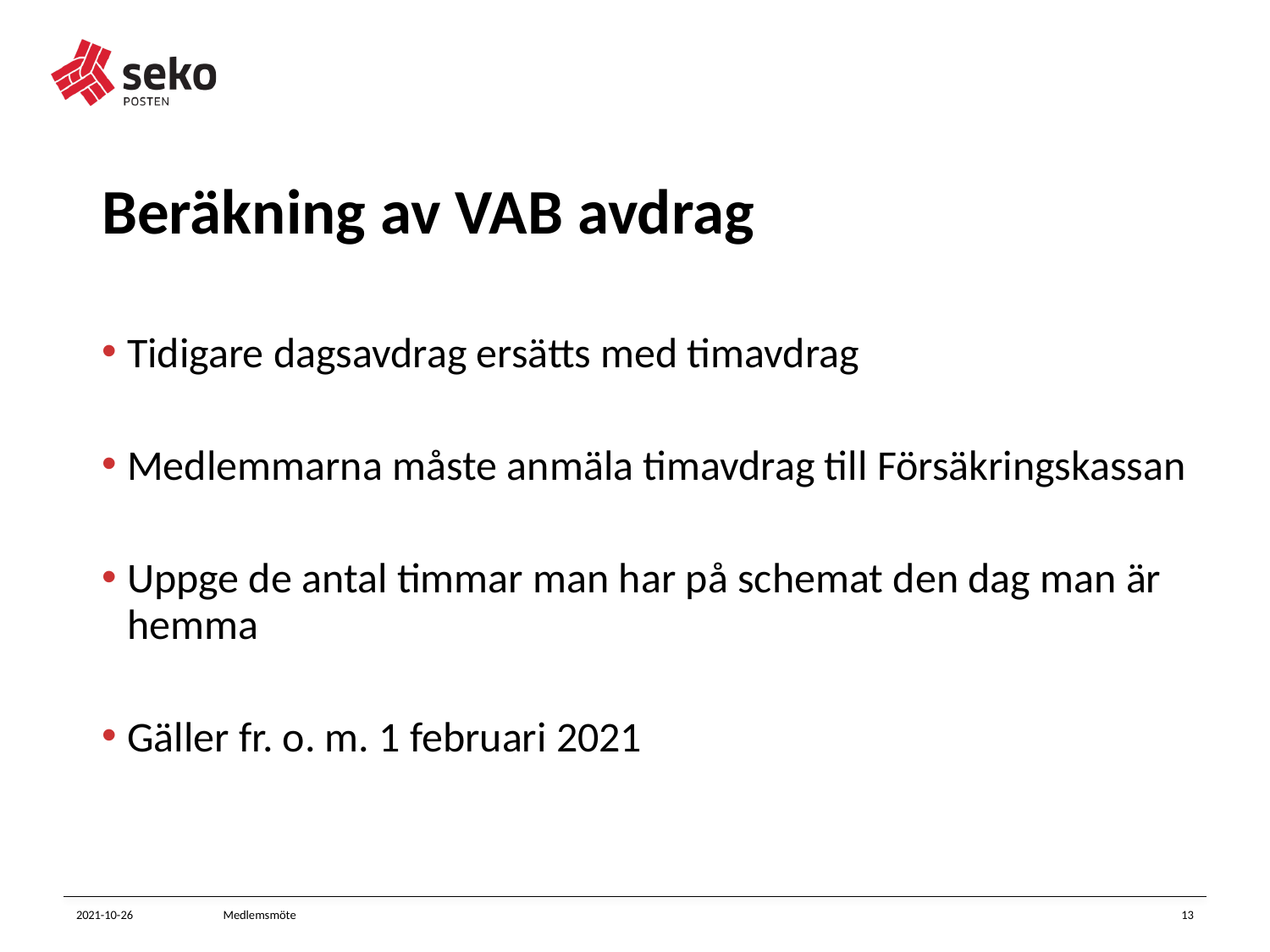

# Beräkning av VAB avdrag
Tidigare dagsavdrag ersätts med timavdrag

Medlemmarna måste anmäla timavdrag till Försäkringskassan

Uppge de antal timmar man har på schemat den dag man är hemma

Gäller fr. o. m. 1 februari 2021
2021-10-26
Medlemsmöte
13